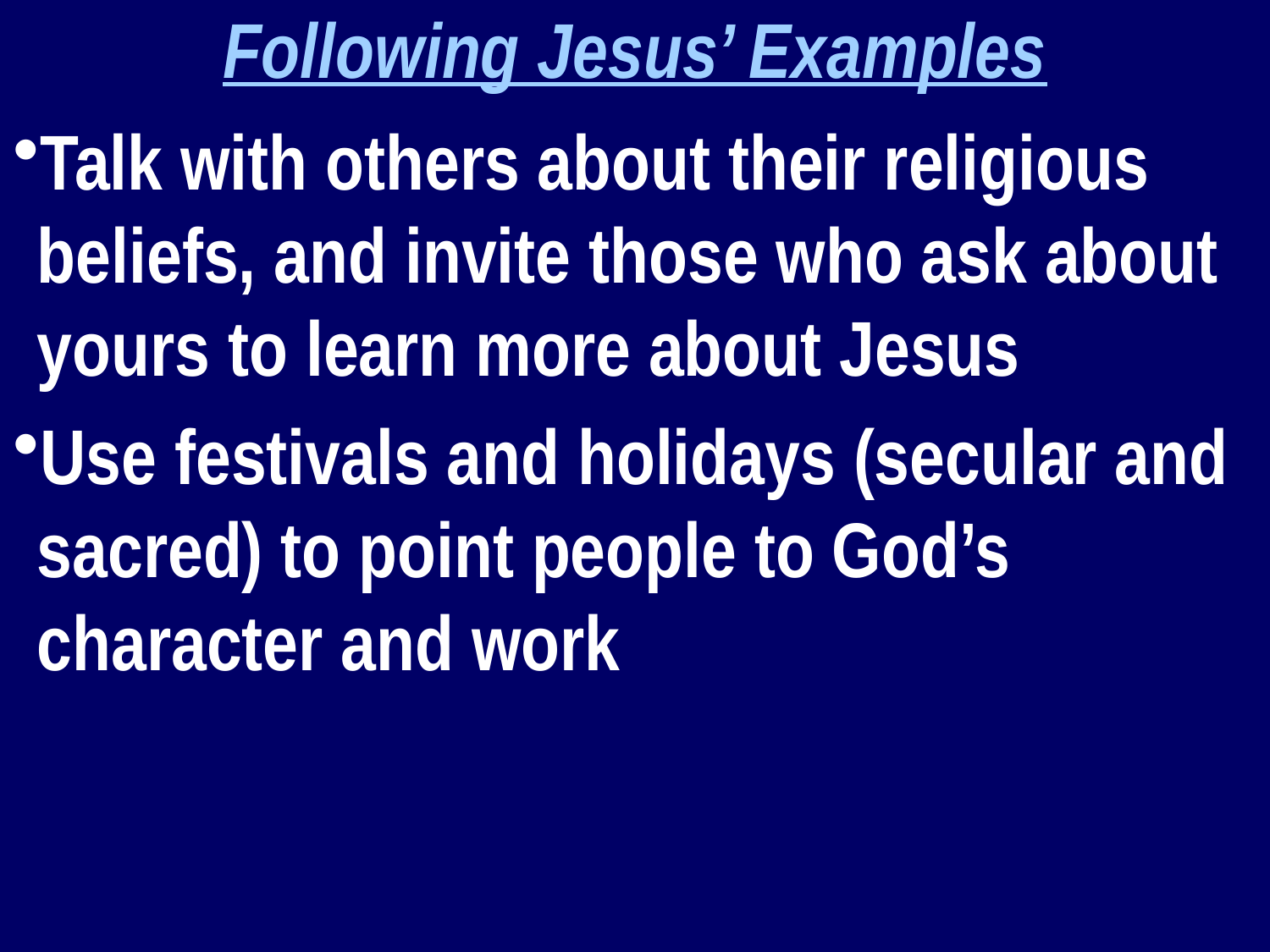

Following Jesus’ Examples
Talk with others about their religious beliefs, and invite those who ask about yours to learn more about Jesus
Use festivals and holidays (secular and sacred) to point people to God’s character and work